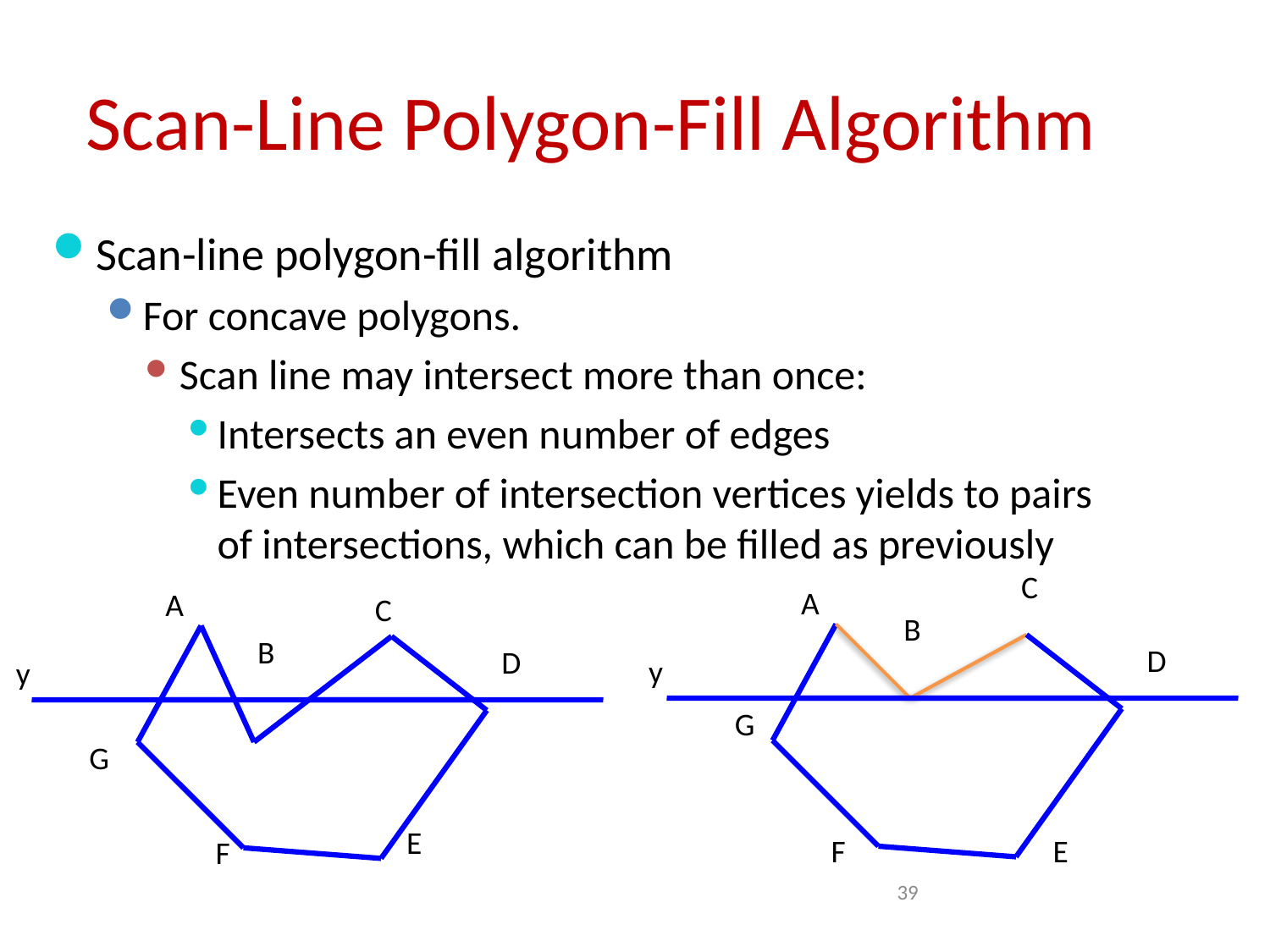

# Scan-Line Polygon-Fill Algorithm
Scan-line polygon-fill algorithm
For concave polygons.
Scan line may intersect more than once:
Intersects an even number of edges
Even number of intersection vertices yields to pairs of intersections, which can be filled as previously

C
A
A
C
B

B

D

D
y
y

G

G

E
F
E
F

39